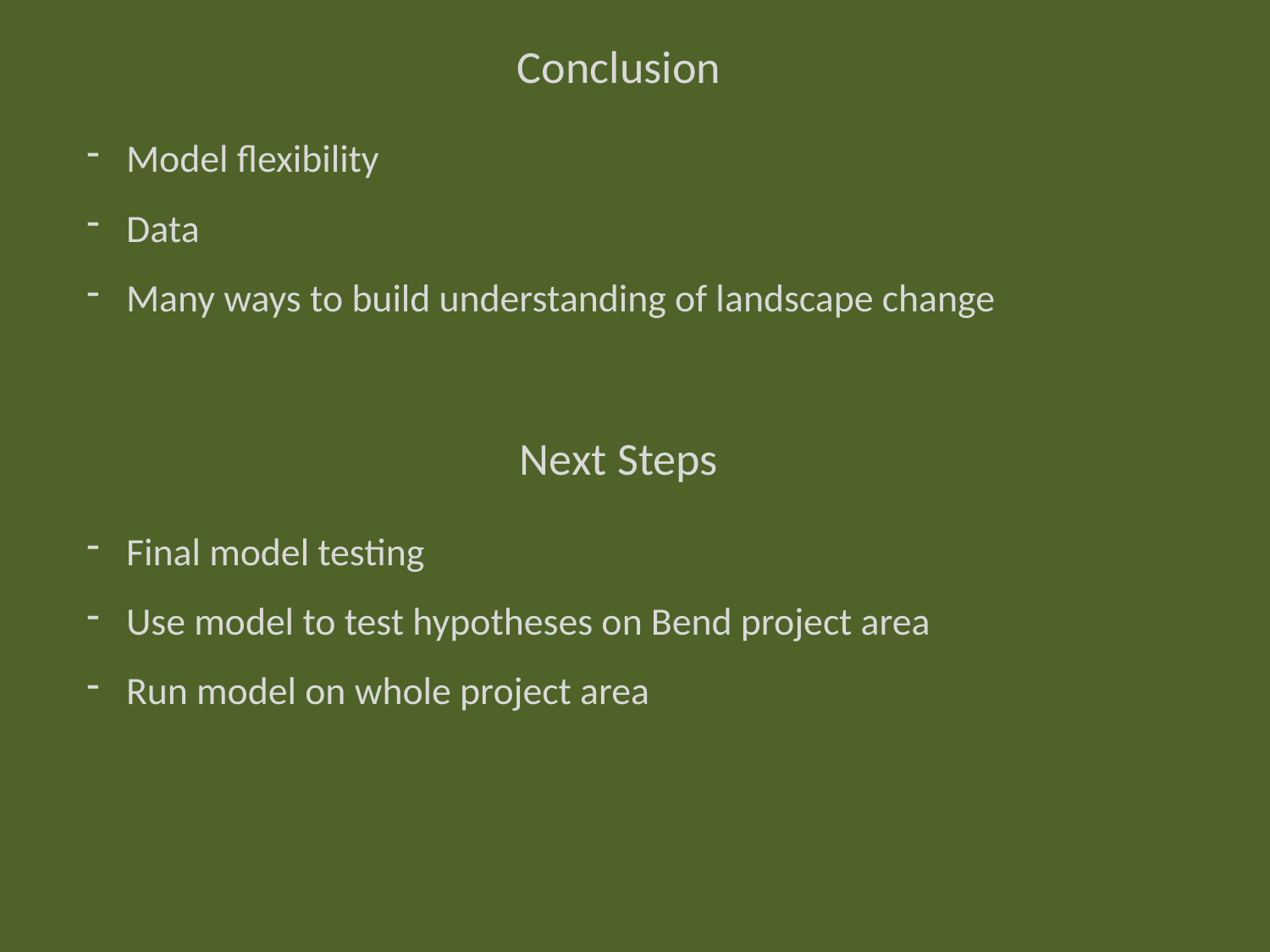

Conclusion
Model flexibility
Data
Many ways to build understanding of landscape change
Next Steps
Final model testing
Use model to test hypotheses on Bend project area
Run model on whole project area